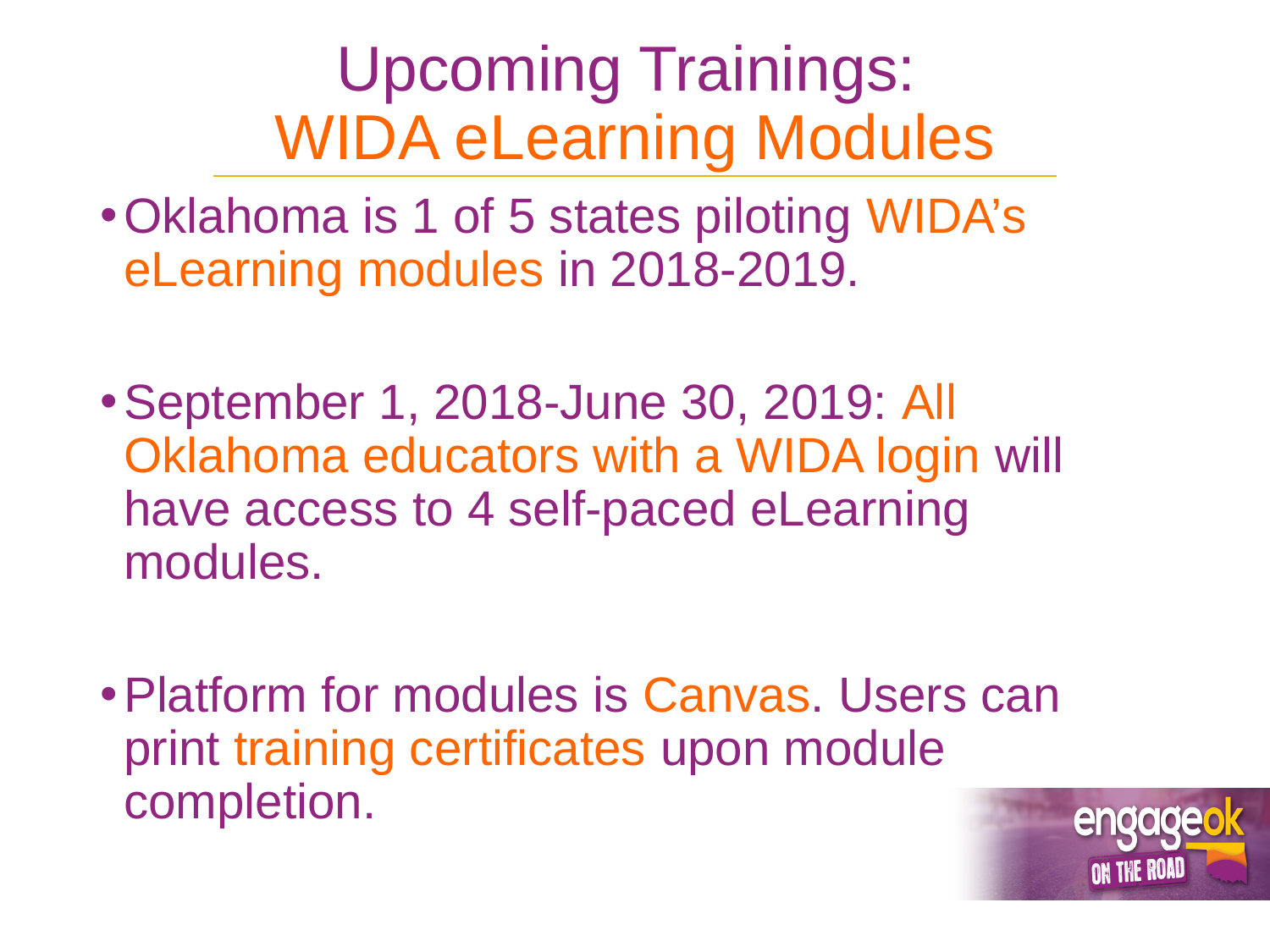

# Upcoming Trainings: WIDA eLearning Modules
Oklahoma is 1 of 5 states piloting WIDA’s eLearning modules in 2018-2019.

September 1, 2018-June 30, 2019: All Oklahoma educators with a WIDA login will have access to 4 self-paced eLearning modules.

Platform for modules is Canvas. Users can print training certificates upon module completion.